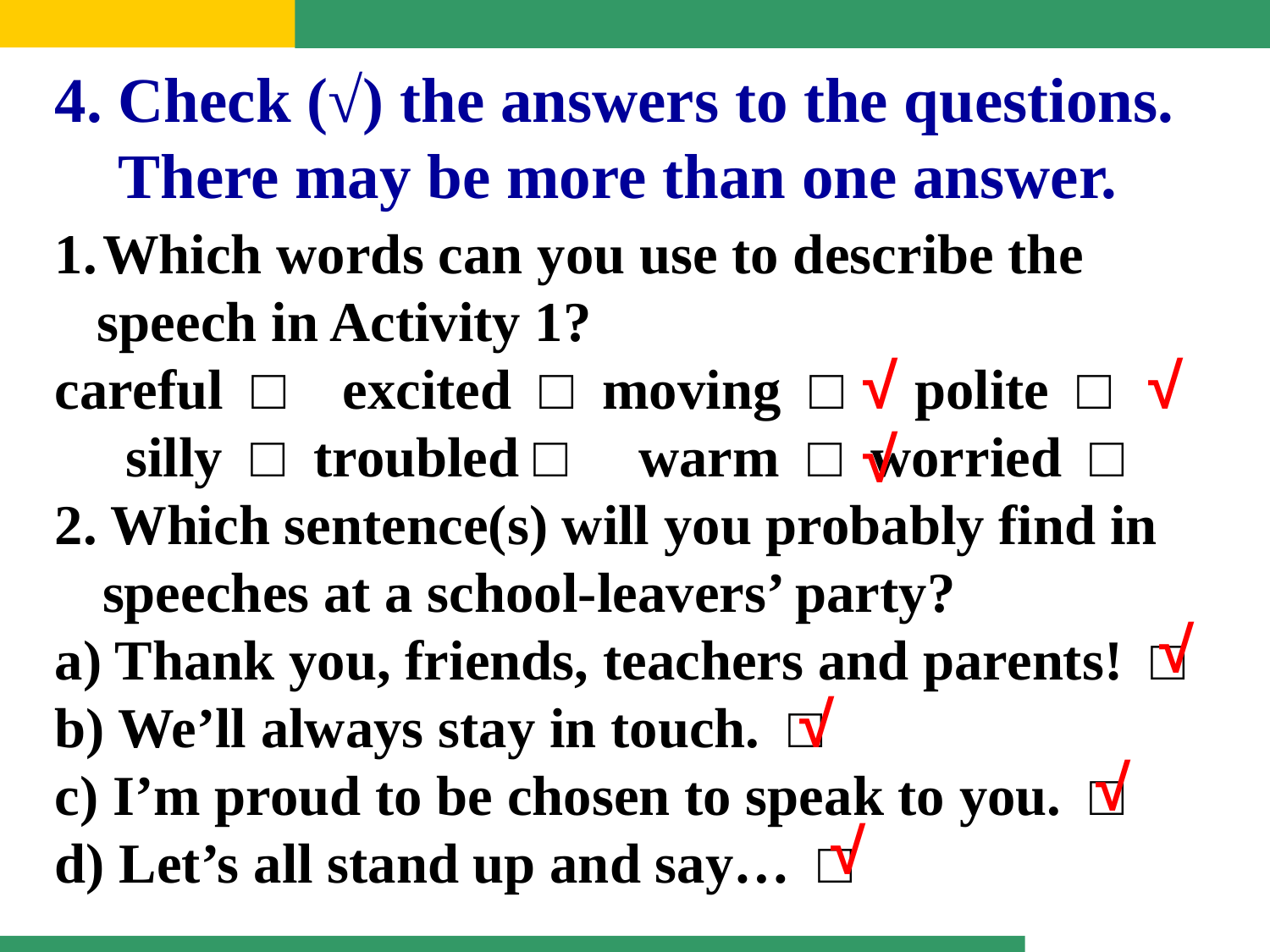

4. Check (√) the answers to the questions.
    There may be more than one answer.
Which words can you use to describe the
   speech in Activity 1?
careful  □    excited  □  moving  □     polite  □
     silly  □  troubled □     warm  □  worried  □
2. Which sentence(s) will you probably find in speeches at a school-leavers’ party?
a) Thank you, friends, teachers and parents!  □
b) We’ll always stay in touch.  □
c) I’m proud to be chosen to speak to you.  □
d) Let’s all stand up and say…  □
√
√
√
√
√
√
√